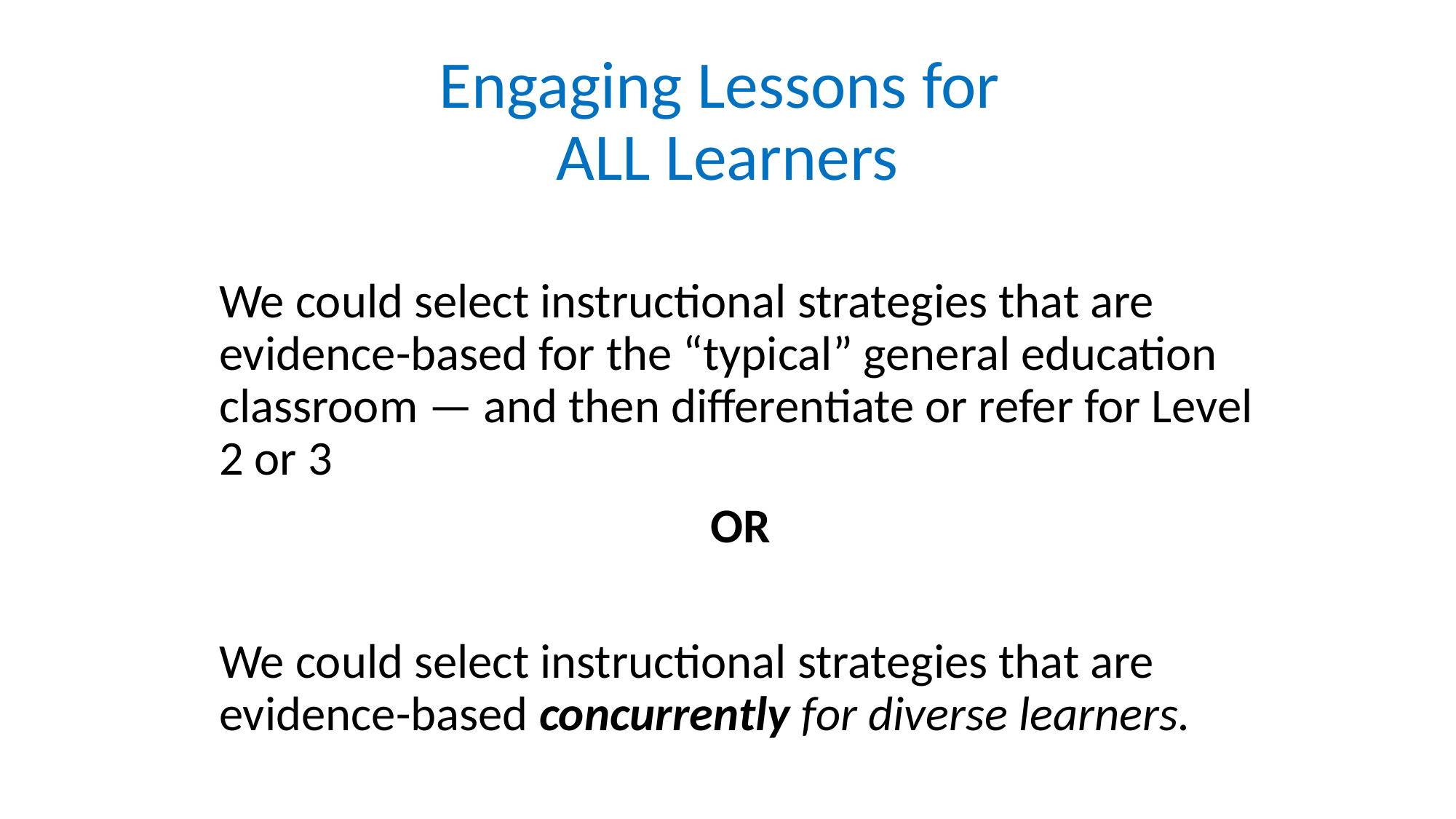

# Engaging Lessons for ALL Learners
We could select instructional strategies that are evidence-based for the “typical” general education classroom — and then differentiate or refer for Level 2 or 3
OR

We could select instructional strategies that are evidence-based concurrently for diverse learners.